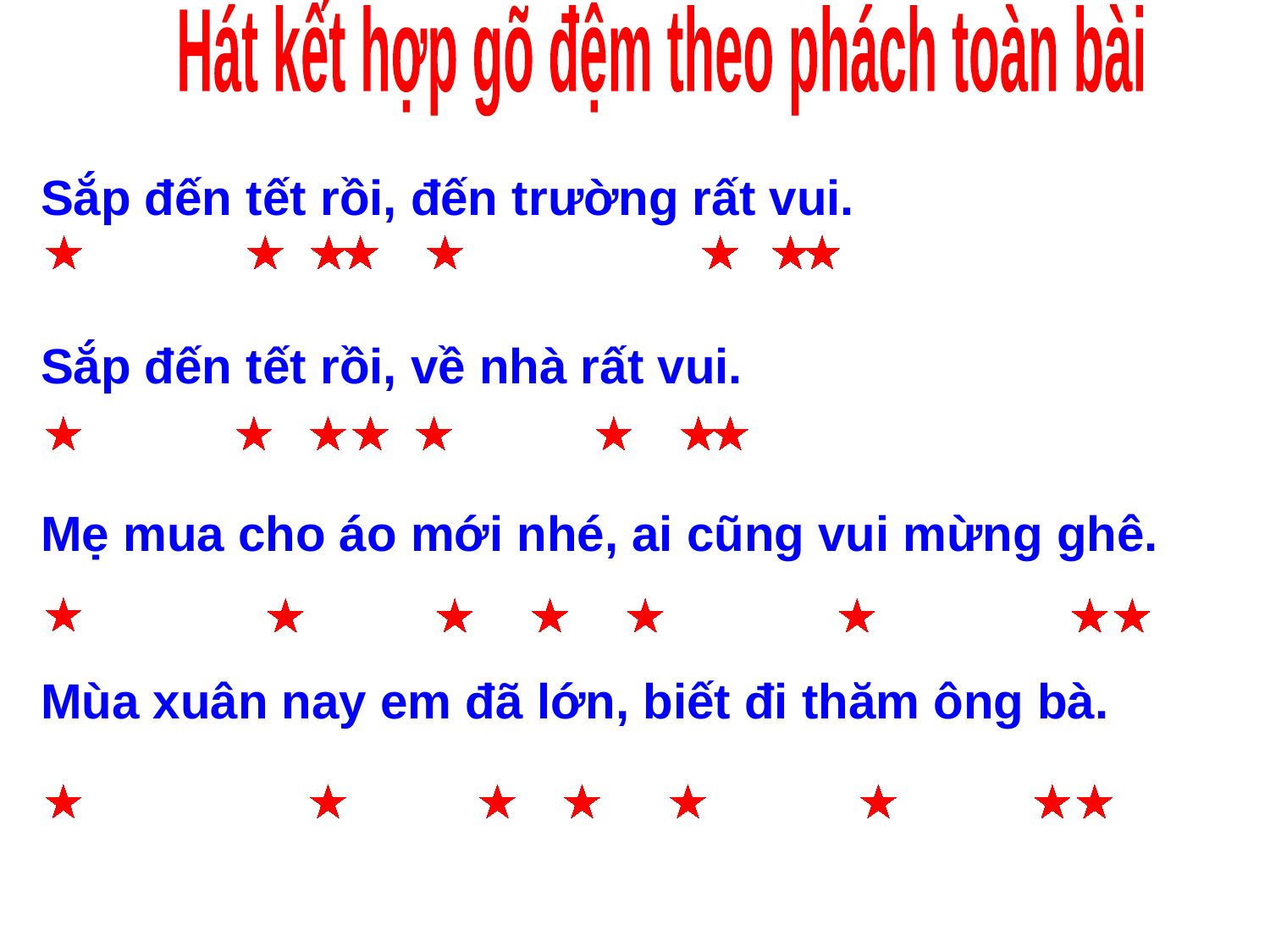

Hát kết hợp gõ đệm theo phách toàn bài
Sắp đến tết rồi, đến trường rất vui.

Sắp đến tết rồi, về nhà rất vui.

Mẹ mua cho áo mới nhé, ai cũng vui mừng ghê.

Mùa xuân nay em đã lớn, biết đi thăm ông bà.